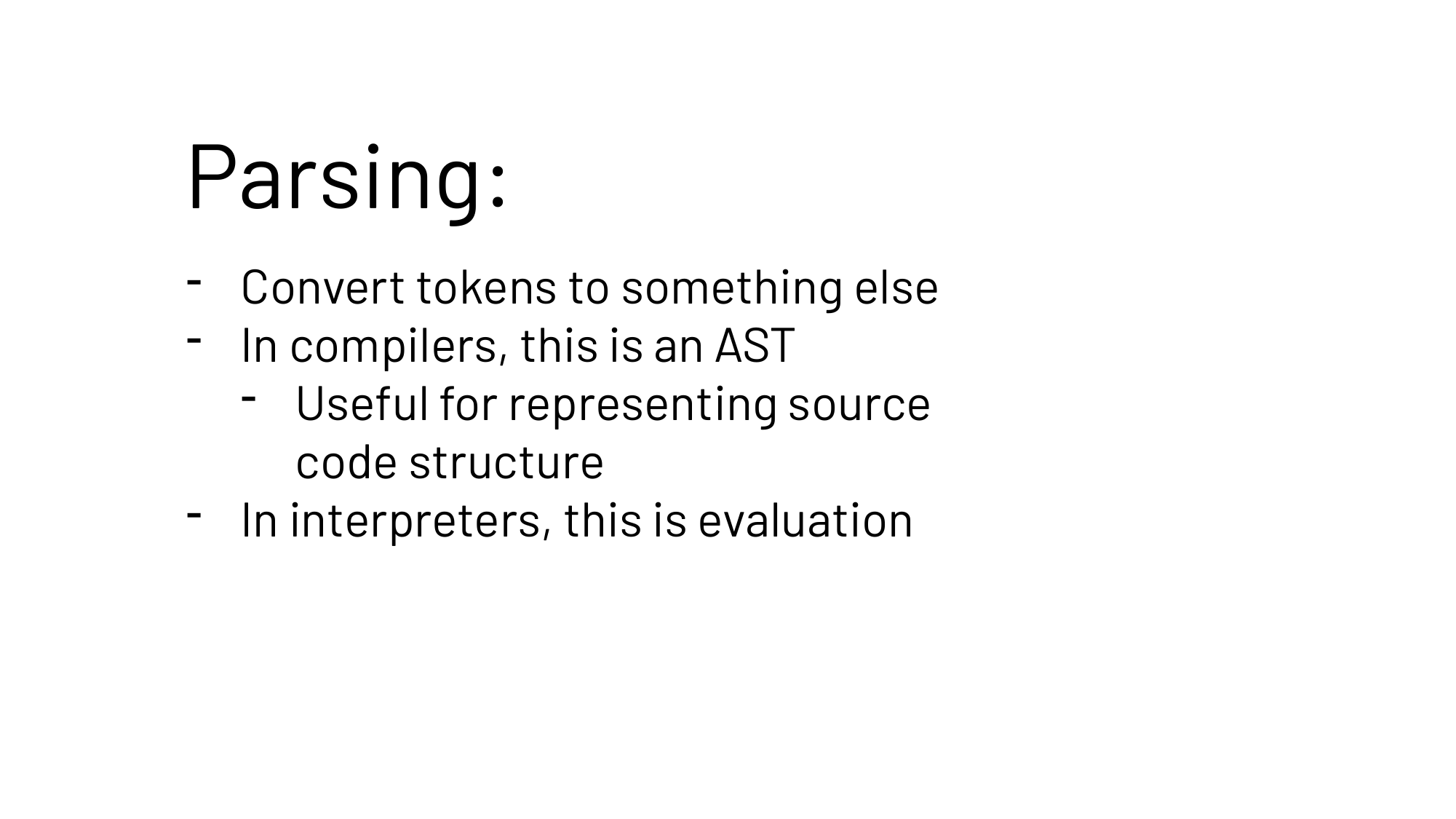

Parsing:
Convert tokens to something else
In compilers, this is an AST
Useful for representing source code structure
In interpreters, this is evaluation